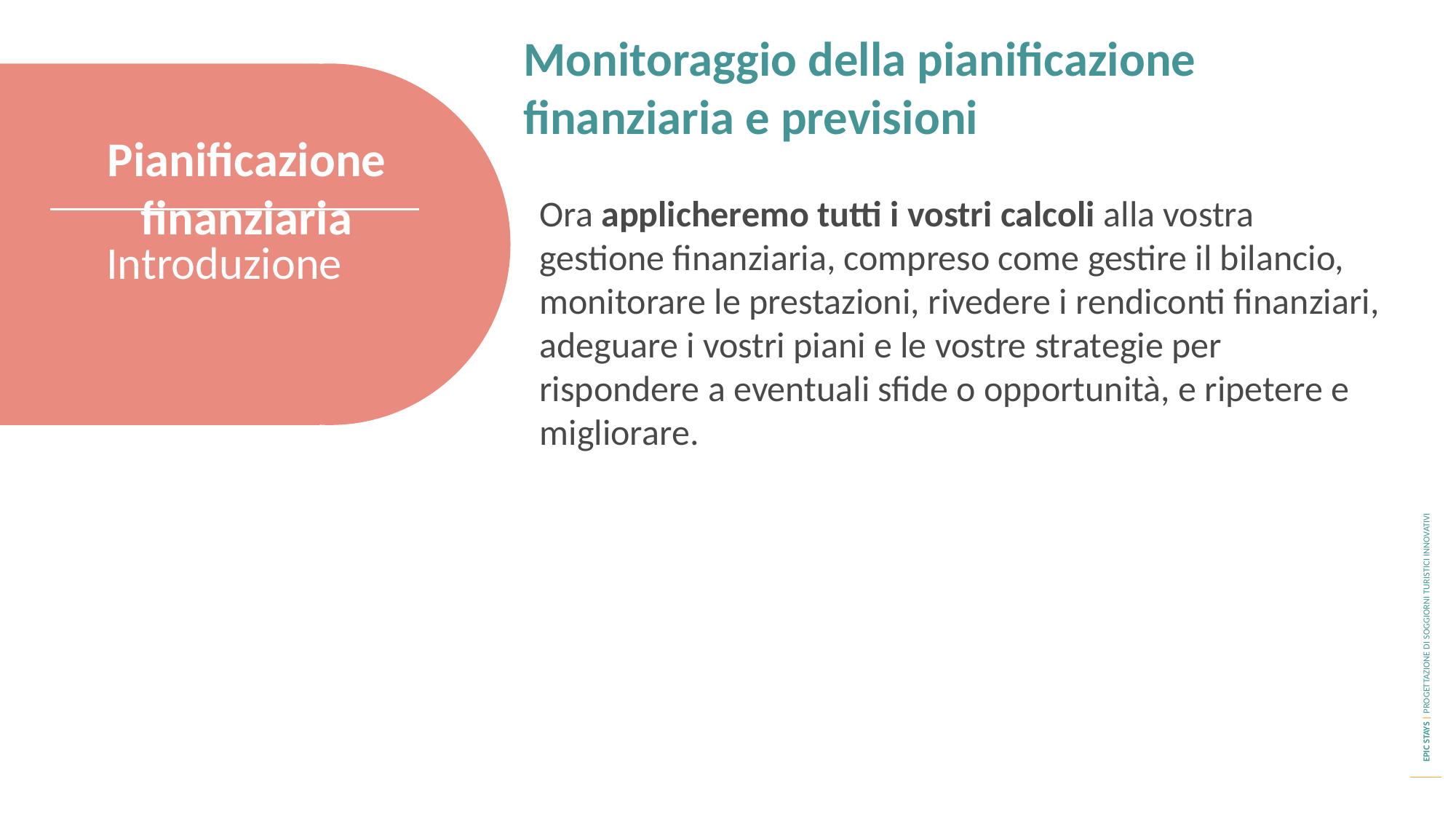

Monitoraggio della pianificazione finanziaria e previsioni
Pianificazione finanziaria
Ora applicheremo tutti i vostri calcoli alla vostra gestione finanziaria, compreso come gestire il bilancio, monitorare le prestazioni, rivedere i rendiconti finanziari, adeguare i vostri piani e le vostre strategie per rispondere a eventuali sfide o opportunità, e ripetere e migliorare.

Introduzione